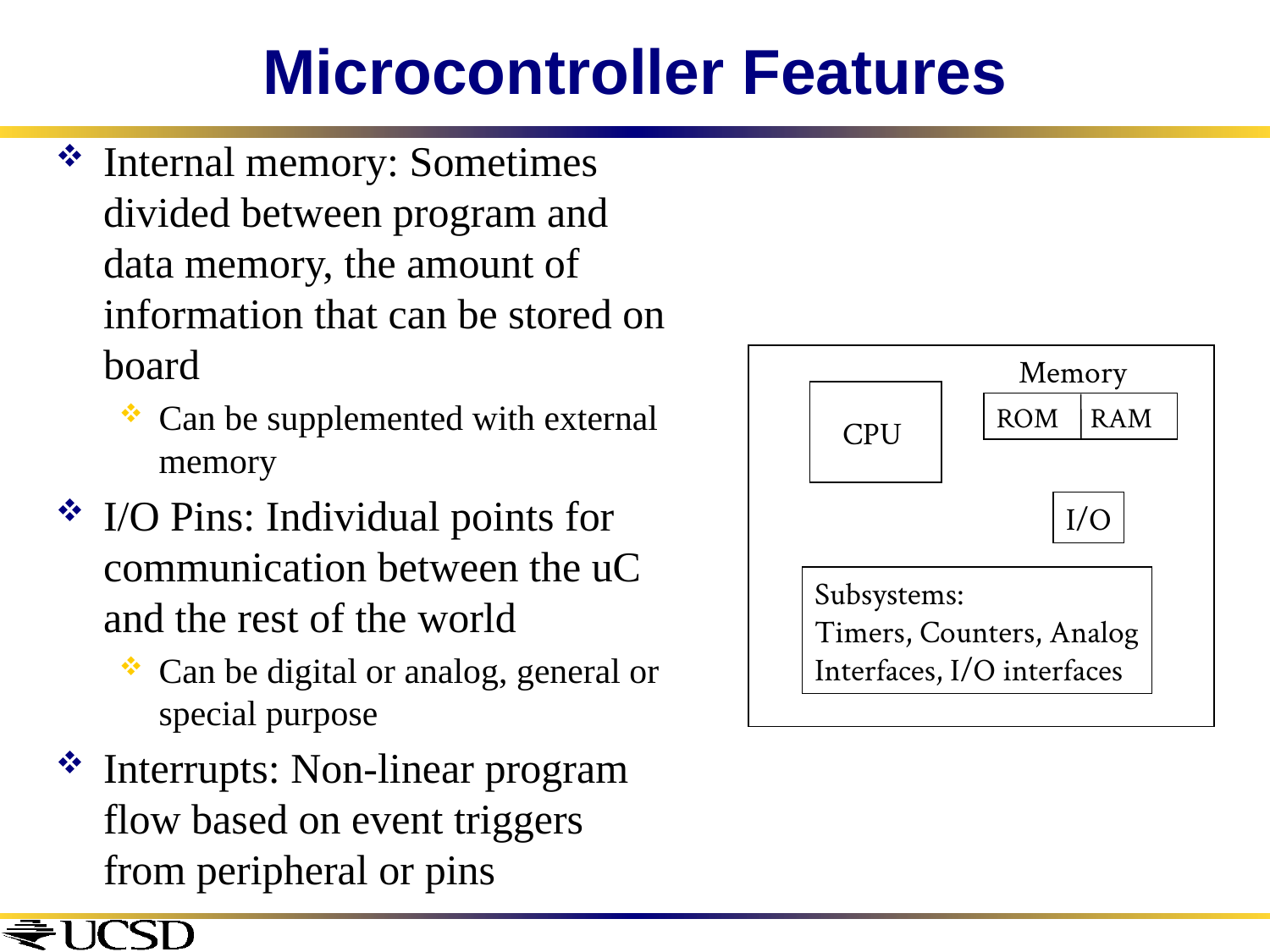

# Microcontroller Features
Internal memory: Sometimes divided between program and data memory, the amount of information that can be stored on board
Can be supplemented with external memory
I/O Pins: Individual points for communication between the uC and the rest of the world
Can be digital or analog, general or special purpose
Interrupts: Non-linear program flow based on event triggers from peripheral or pins
Memory

ROM     RAM

CPU
I/O
Subsystems:
Timers, Counters, Analog
Interfaces, I/O interfaces